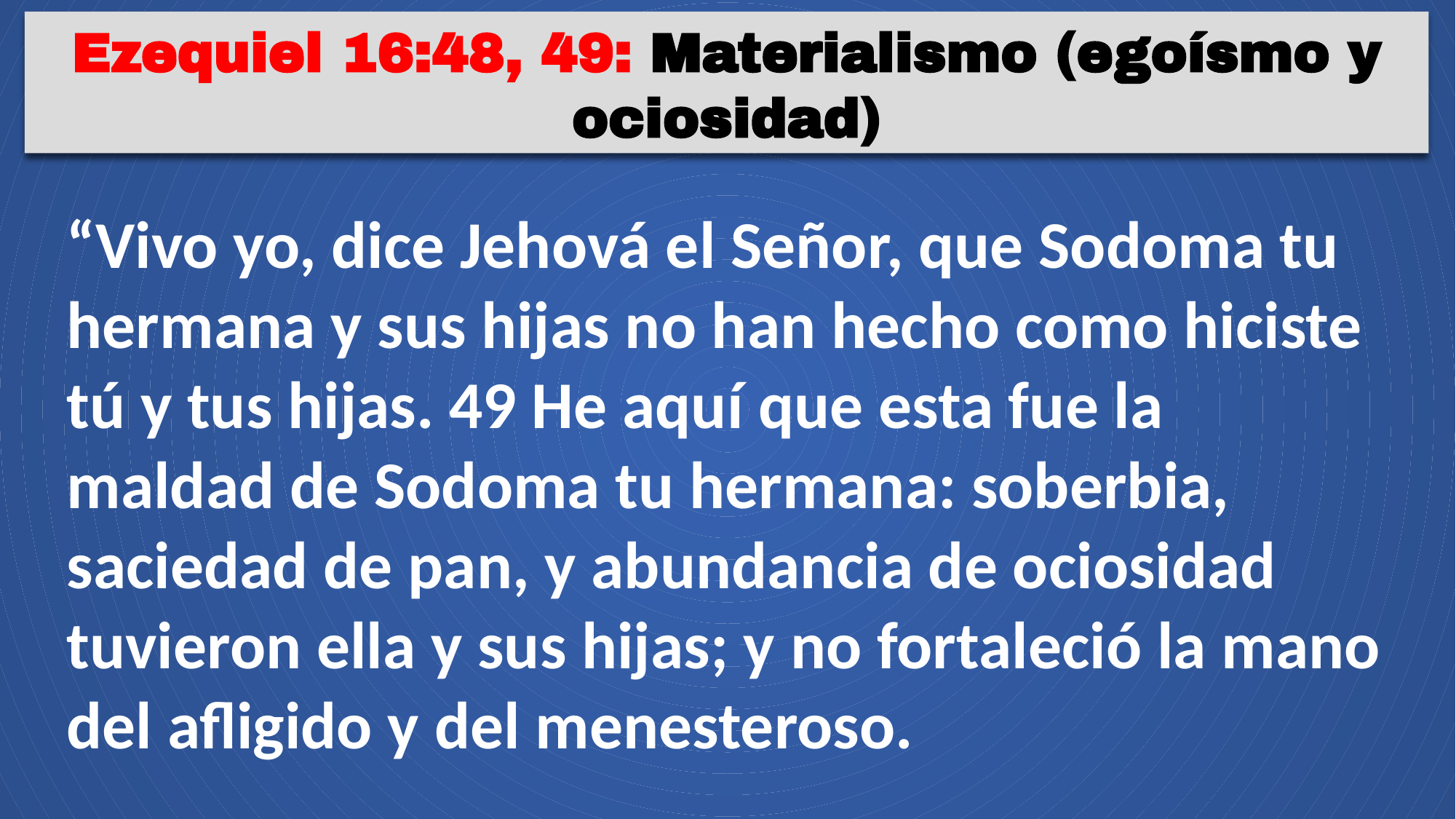

Ezequiel 16:48, 49: Materialismo (egoísmo y ociosidad)
“Vivo yo, dice Jehová el Señor, que Sodoma tu hermana y sus hijas no han hecho como hiciste tú y tus hijas. 49 He aquí que esta fue la maldad de Sodoma tu hermana: soberbia, saciedad de pan, y abundancia de ociosidad tuvieron ella y sus hijas; y no fortaleció la mano del afligido y del menesteroso.